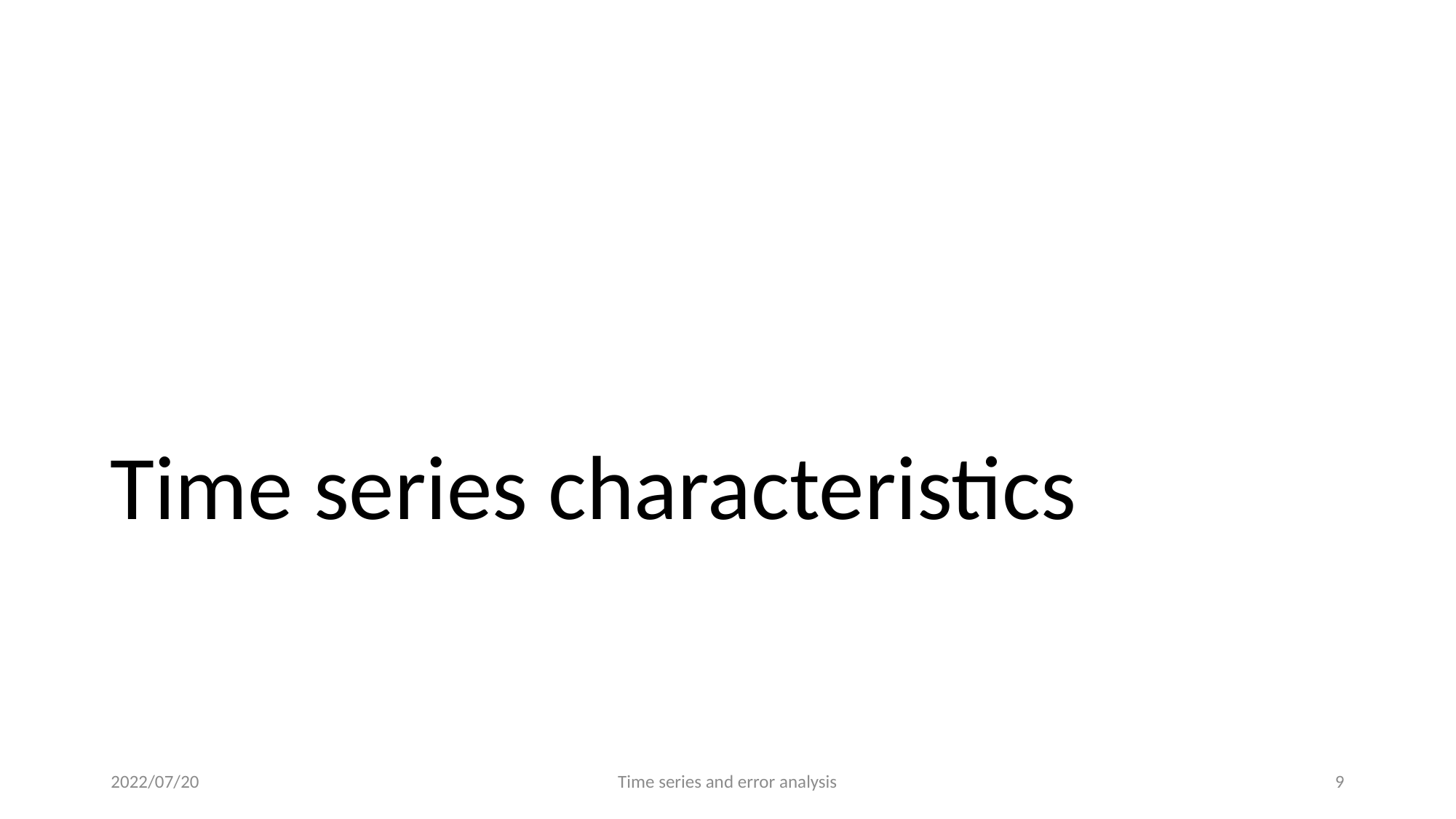

# Time series characteristics

2022/07/20
Time series and error analysis
9